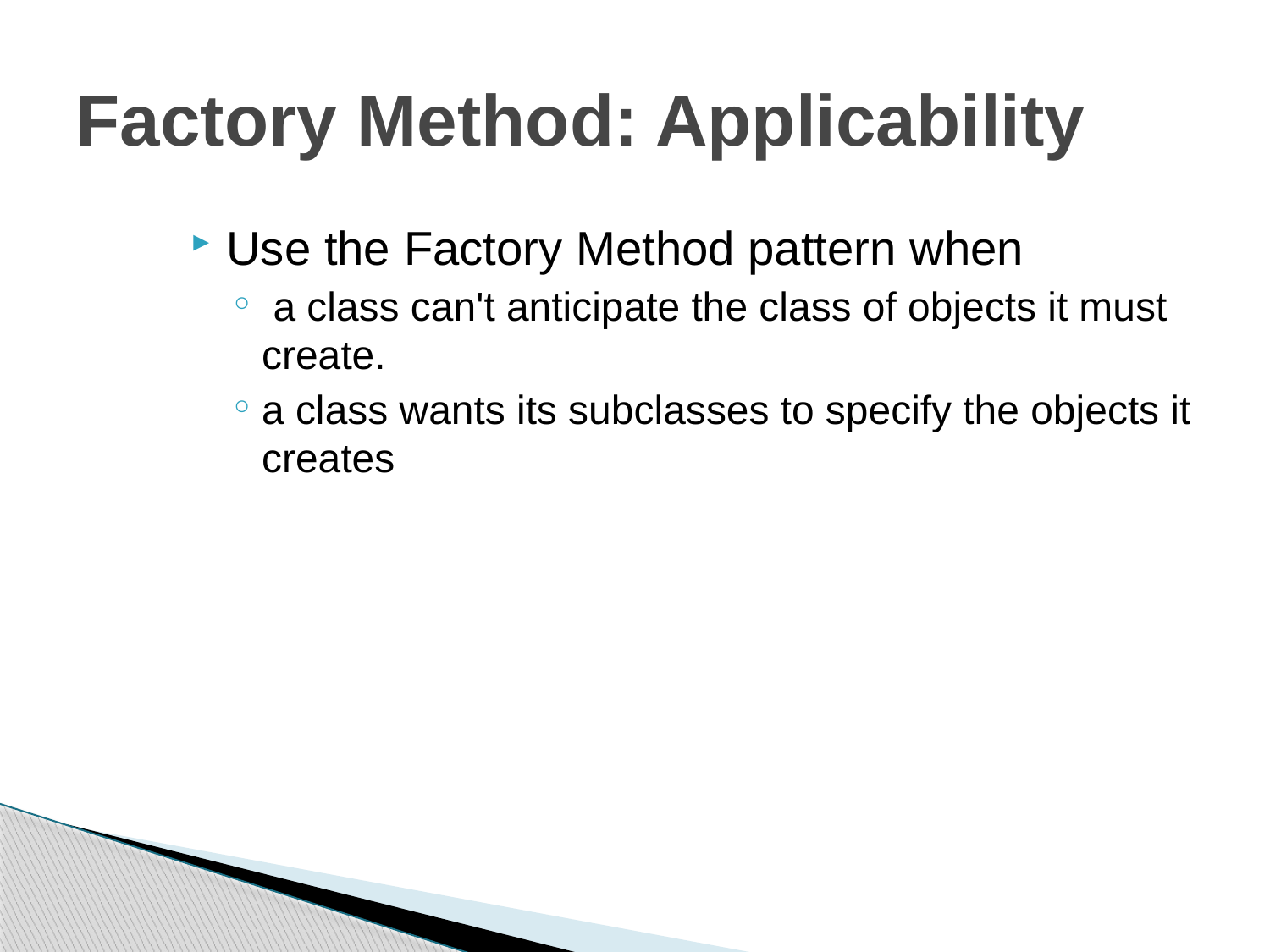

# Factory Method: Applicability
Use the Factory Method pattern when
 a class can't anticipate the class of objects it must create.
a class wants its subclasses to specify the objects it creates